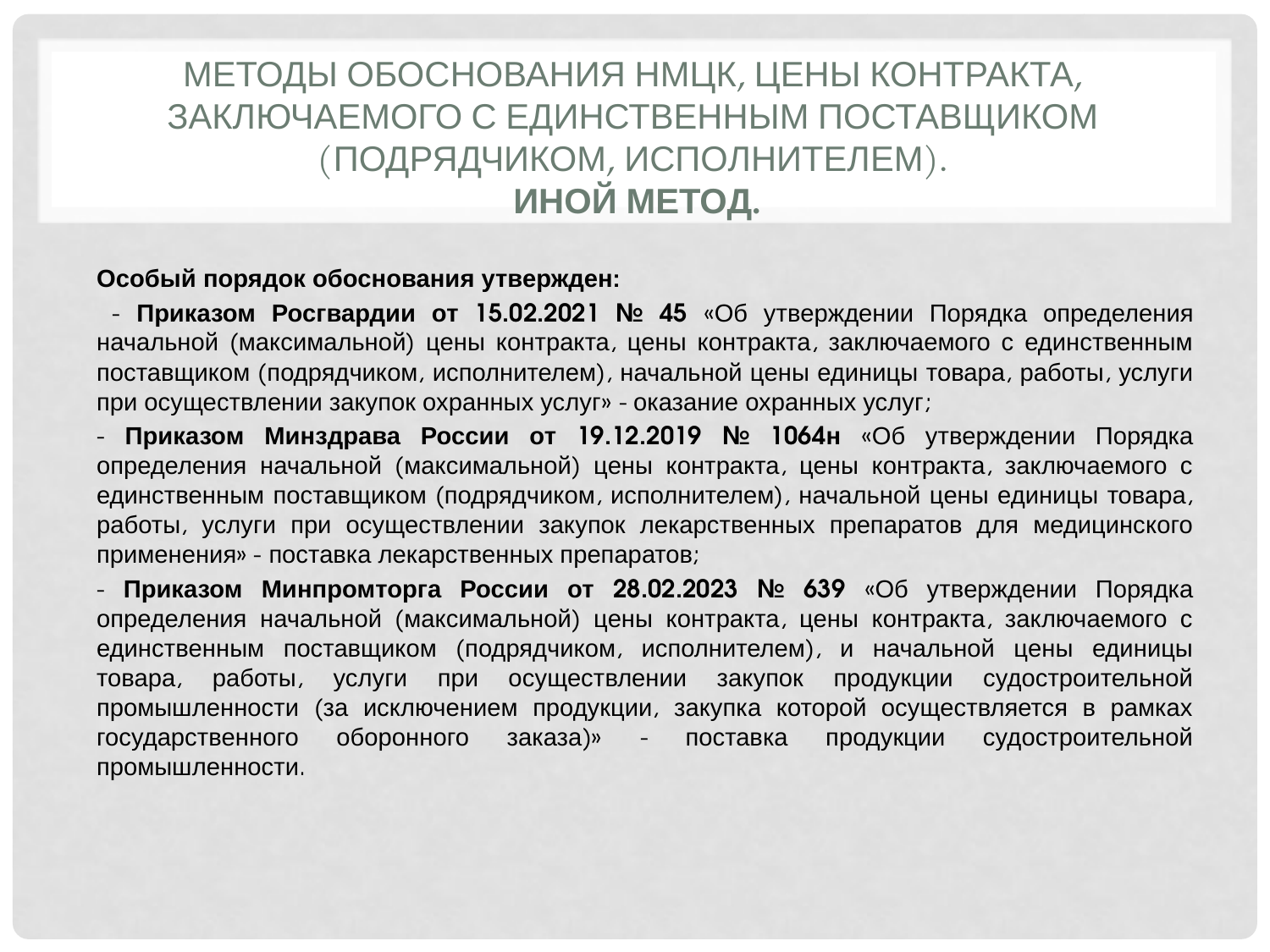

# методы обоснования НМЦК, цены контракта, заключаемого с единственным поставщиком (подрядчиком, исполнителем). иной метод.
Особый порядок обоснования утвержден:
 - Приказом Росгвардии от 15.02.2021 № 45 «Об утверждении Порядка определения начальной (максимальной) цены контракта, цены контракта, заключаемого с единственным поставщиком (подрядчиком, исполнителем), начальной цены единицы товара, работы, услуги при осуществлении закупок охранных услуг» - оказание охранных услуг;
- Приказом Минздрава России от 19.12.2019 № 1064н «Об утверждении Порядка определения начальной (максимальной) цены контракта, цены контракта, заключаемого с единственным поставщиком (подрядчиком, исполнителем), начальной цены единицы товара, работы, услуги при осуществлении закупок лекарственных препаратов для медицинского применения» - поставка лекарственных препаратов;
- Приказом Минпромторга России от 28.02.2023 № 639 «Об утверждении Порядка определения начальной (максимальной) цены контракта, цены контракта, заключаемого с единственным поставщиком (подрядчиком, исполнителем), и начальной цены единицы товара, работы, услуги при осуществлении закупок продукции судостроительной промышленности (за исключением продукции, закупка которой осуществляется в рамках государственного оборонного заказа)» - поставка продукции судостроительной промышленности.